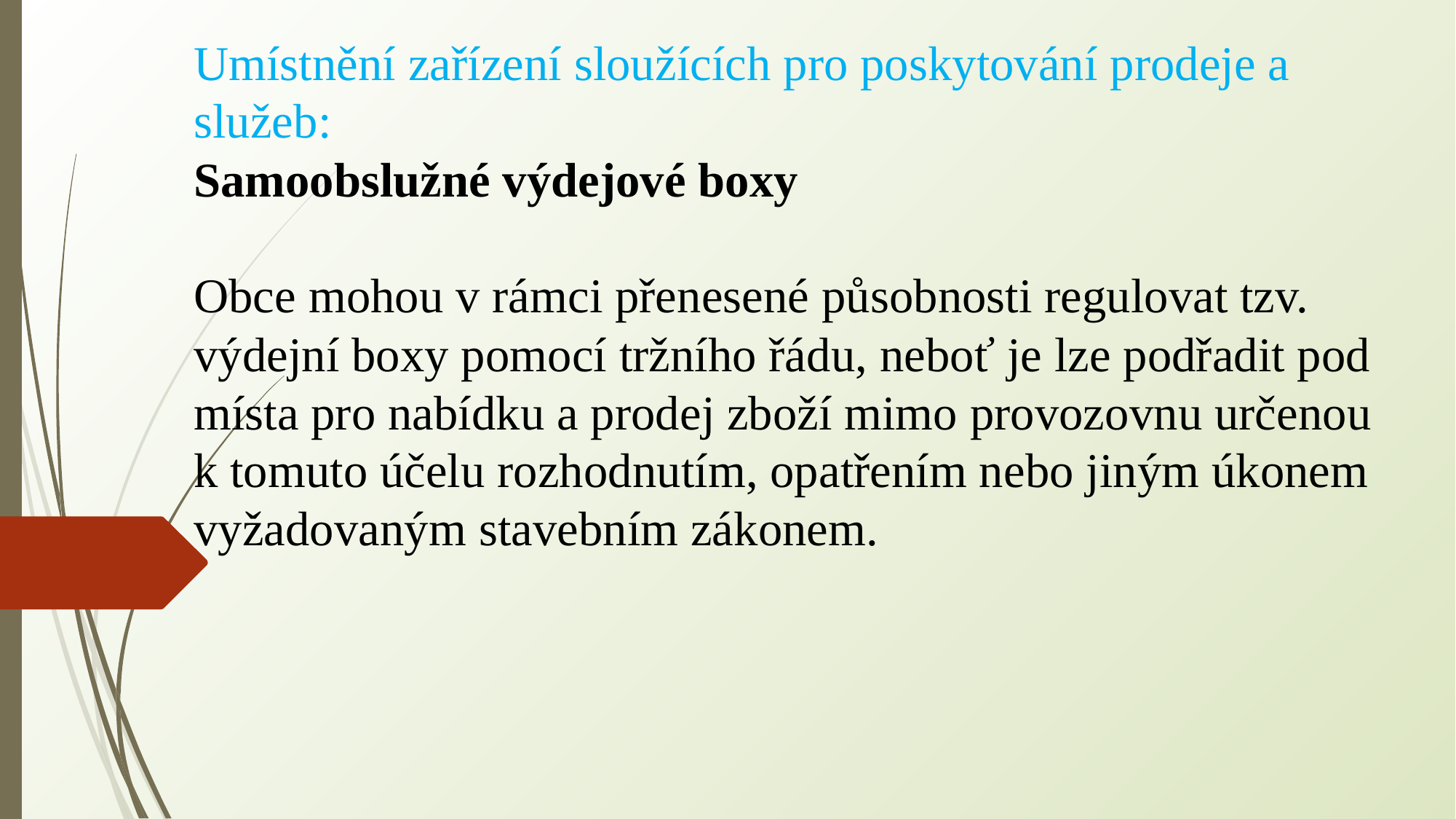

Umístnění zařízení sloužících pro poskytování prodeje a služeb:
Samoobslužné výdejové boxy

Obce mohou v rámci přenesené působnosti regulovat tzv. výdejní boxy pomocí tržního řádu, neboť je lze podřadit pod místa pro nabídku a prodej zboží mimo provozovnu určenou k tomuto účelu rozhodnutím, opatřením nebo jiným úkonem vyžadovaným stavebním zákonem.